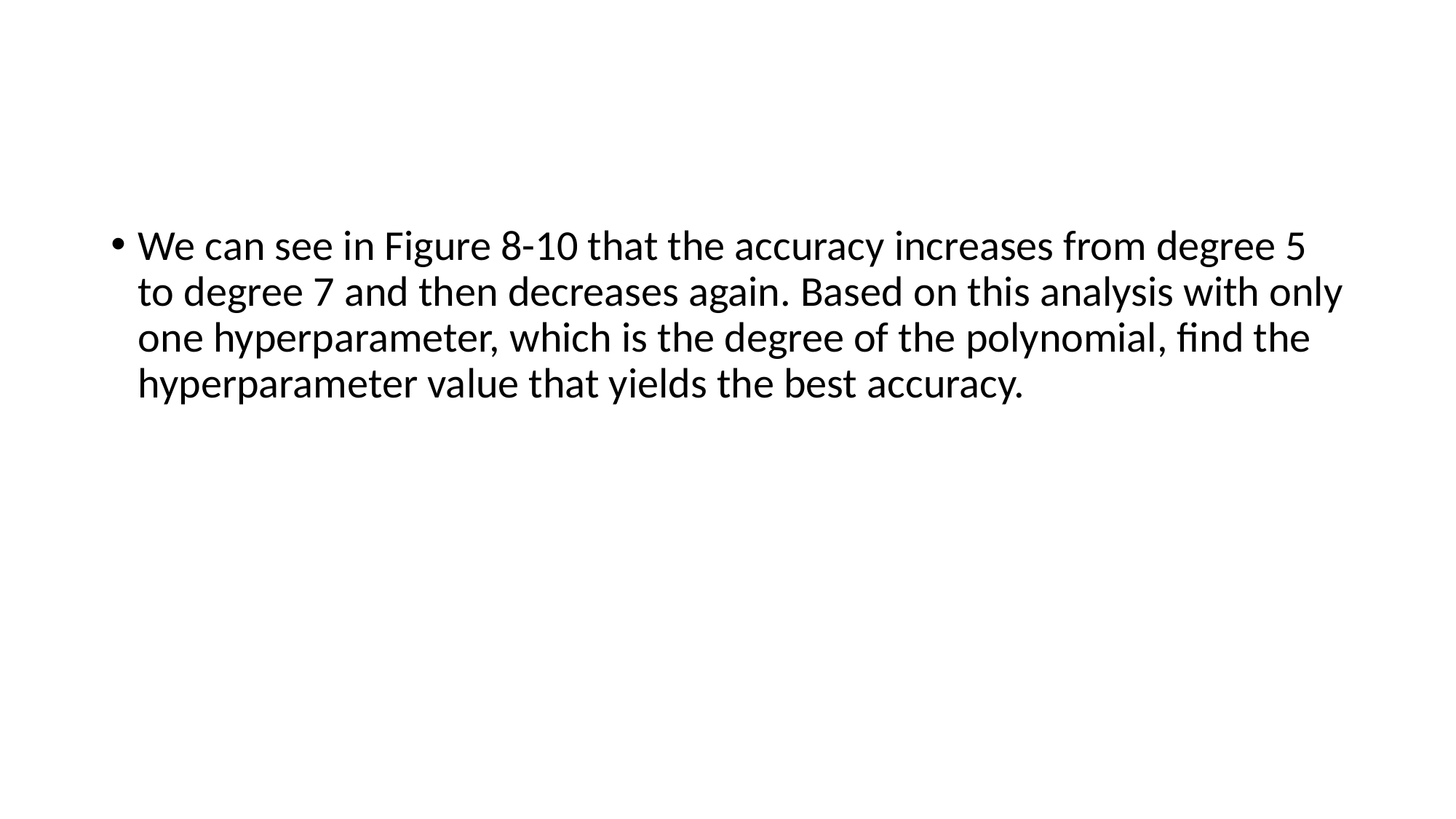

#
We can see in Figure 8-10 that the accuracy increases from degree 5 to degree 7 and then decreases again. Based on this analysis with only one hyperparameter, which is the degree of the polynomial, find the hyperparameter value that yields the best accuracy.